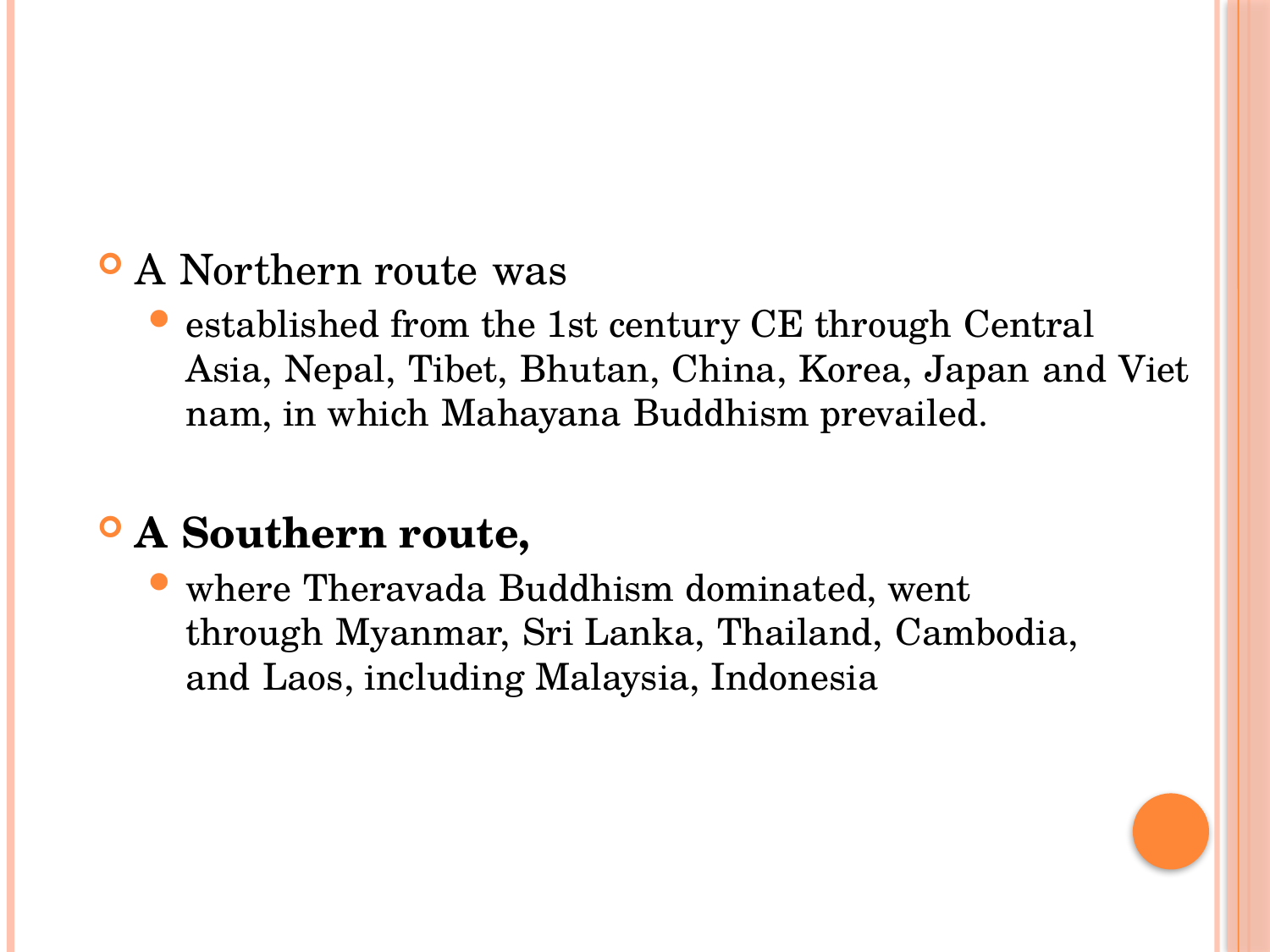

#
A Northern route was
established from the 1st century CE through Central Asia, Nepal, Tibet, Bhutan, China, Korea, Japan and Vietnam, in which Mahayana Buddhism prevailed.

A Southern route,
where Theravada Buddhism dominated, went through Myanmar, Sri Lanka, Thailand, Cambodia, and Laos, including Malaysia, Indonesia